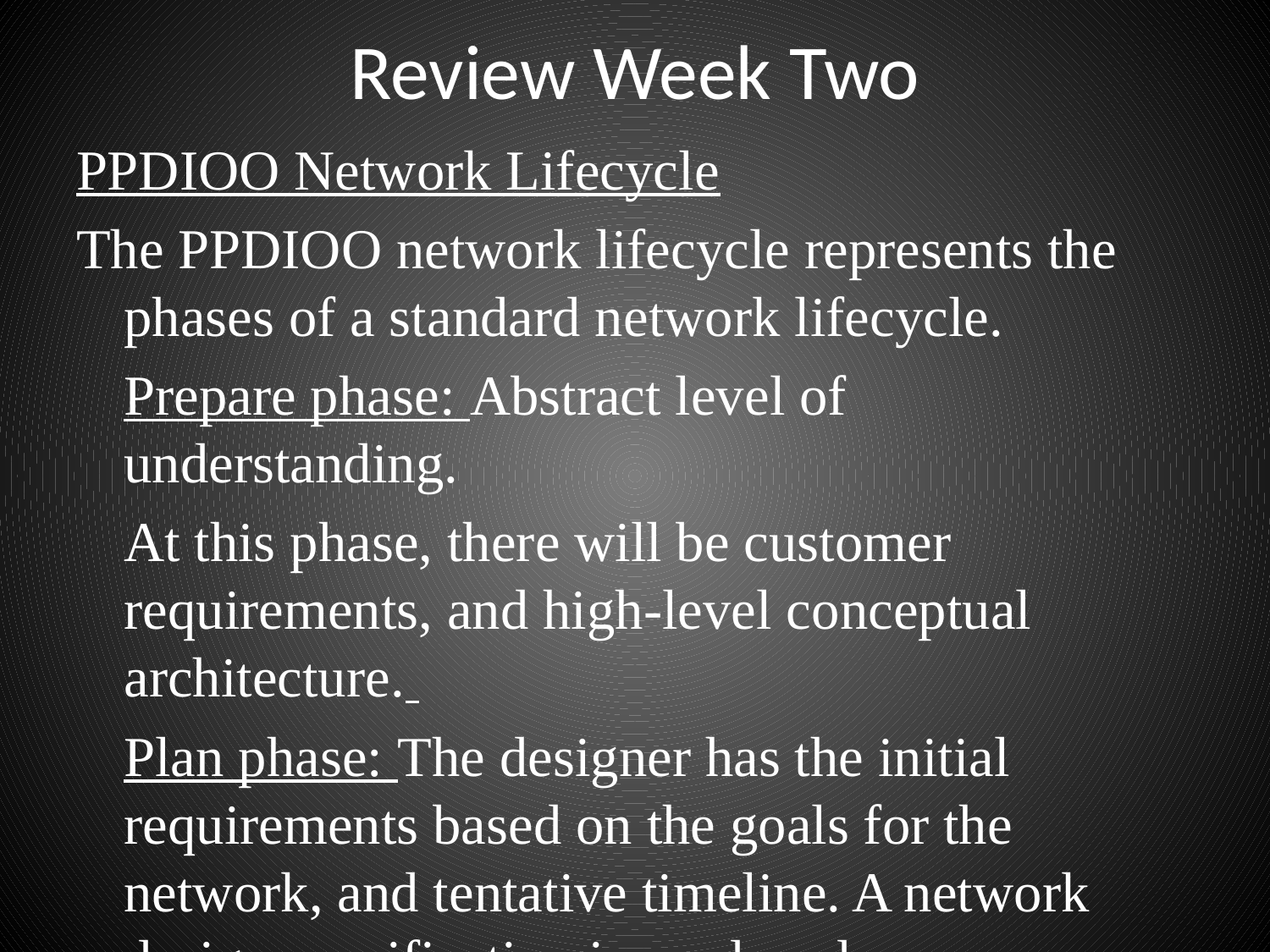

# Review Week Two
PPDIOO Network Lifecycle
The PPDIOO network lifecycle represents the phases of a standard network lifecycle.
	Prepare phase: Abstract level of understanding.
	At this phase, there will be customer requirements, and high-level conceptual architecture.
	Plan phase: The designer has the initial requirements based on the goals for the network, and tentative timeline. A network design specification is produced.